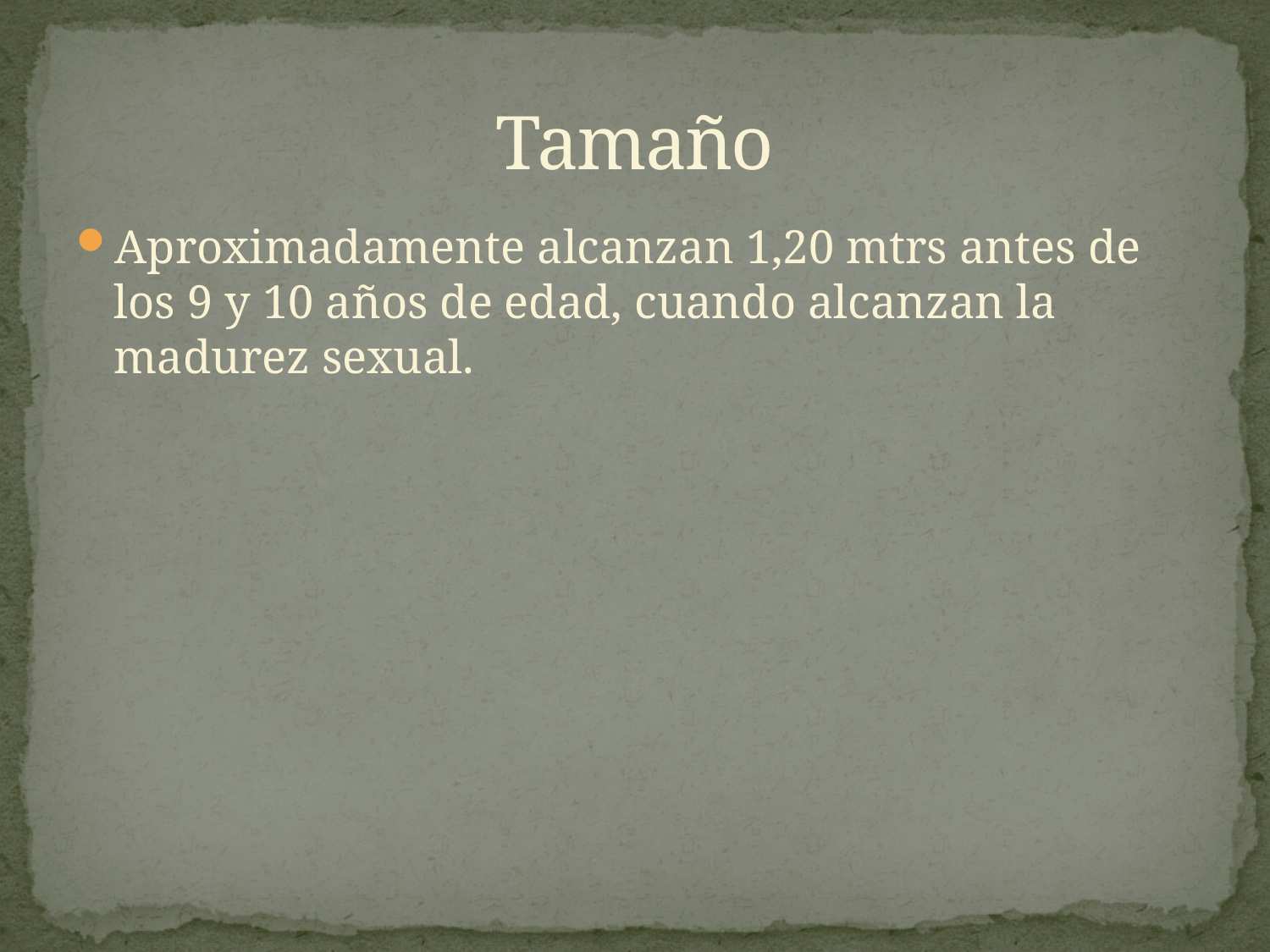

# Tamaño
Aproximadamente alcanzan 1,20 mtrs antes de los 9 y 10 años de edad, cuando alcanzan la madurez sexual.